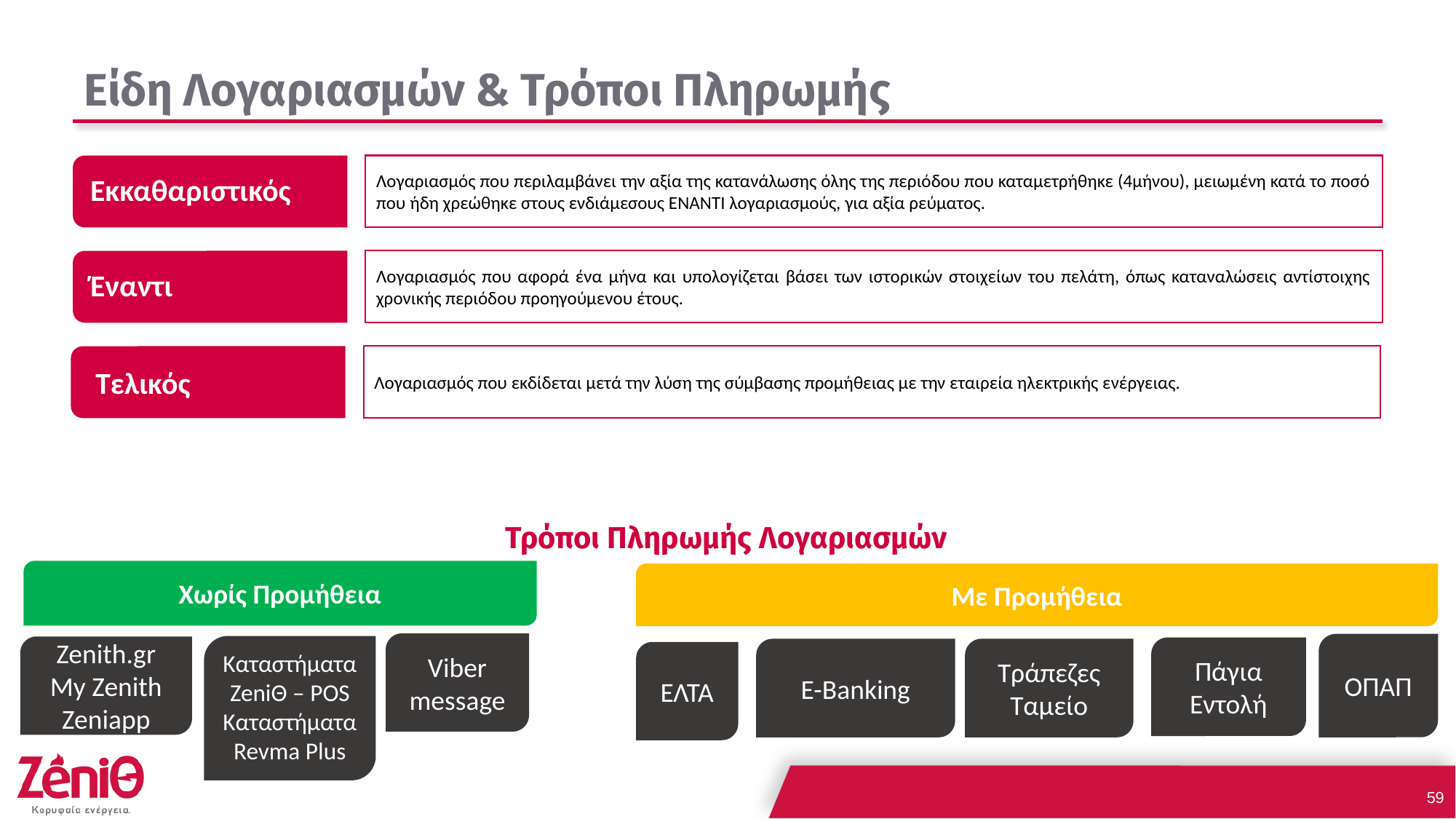

# Είδη Λογαριασμών & Τρόποι Πληρωμής

Εκκαθαριστικός
Λογαριασμός που περιλαμβάνει την αξία της κατανάλωσης όλης της περιόδου που καταμετρήθηκε (4μήνου), μειωμένη κατά το ποσό που ήδη χρεώθηκε στους ενδιάμεσους ΕΝΑΝΤΙ λογαριασμούς, για αξία ρεύματος.

Έναντι
Λογαριασμός που αφορά ένα μήνα και υπολογίζεται βάσει των ιστορικών στοιχείων του πελάτη, όπως καταναλώσεις αντίστοιχης χρονικής περιόδου προηγούμενου έτους.
Λογαριασμός που εκδίδεται μετά την λύση της σύμβασης προμήθειας με την εταιρεία ηλεκτρικής ενέργειας.
Τελικός
Τρόποι Πληρωμής Λογαριασμών
Χωρίς Προμήθεια
Καταστήματα ZeniΘ – POS
Καταστήματα Revma Plus
Zenith.gr
My Zenith
Zeniapp
ΕΛΤΑ
Με Προμήθεια
Viber message
ΟΠΑΠ
Πάγια Εντολή
E-Banking
Τράπεζες
Ταμείο
59